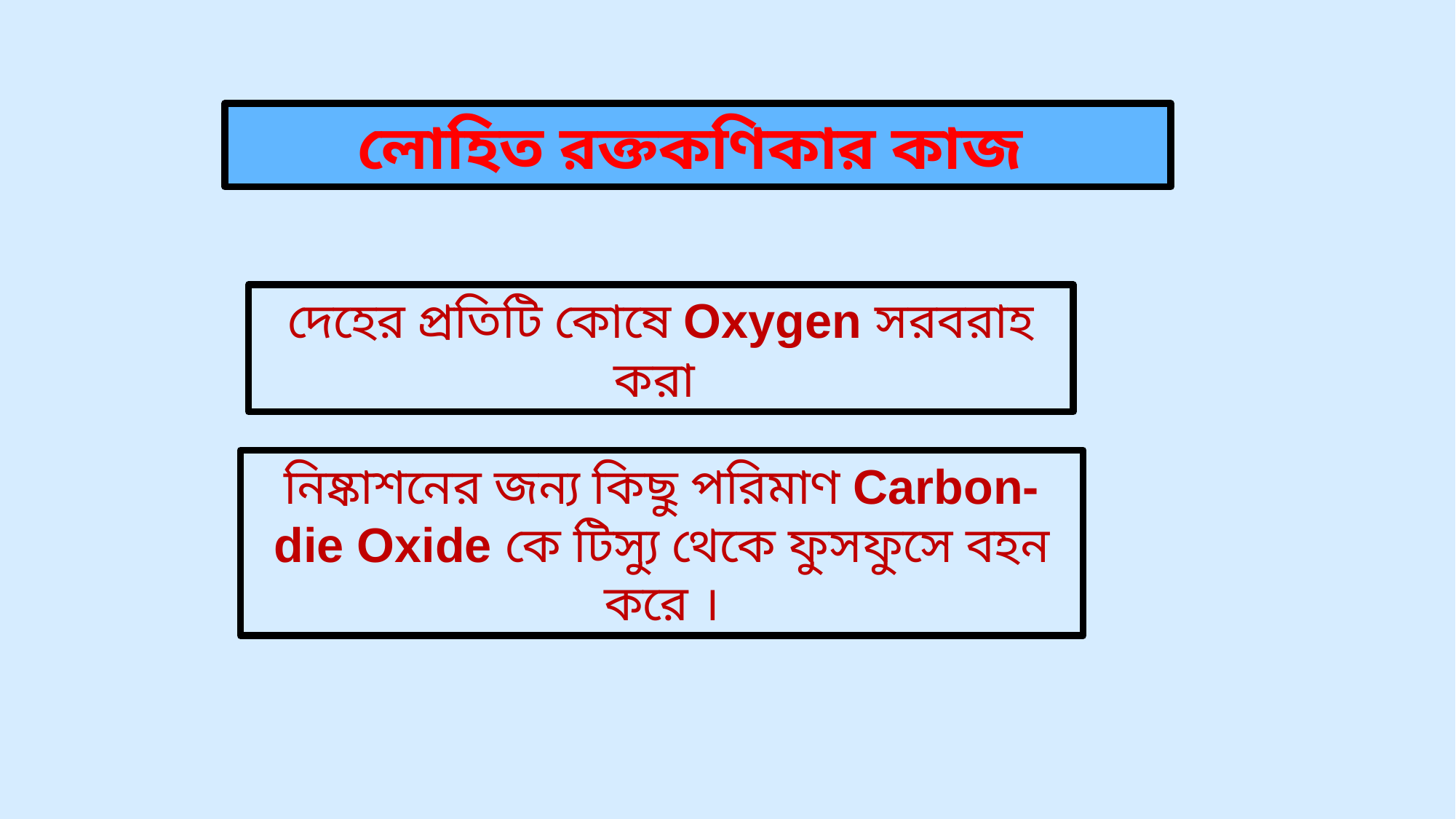

লোহিত রক্তকণিকার কাজ
দেহের প্রতিটি কোষে Oxygen সরবরাহ করা
নিষ্কাশনের জন্য কিছু পরিমাণ Carbon-die Oxide কে টিস্যু থেকে ফুসফুসে বহন করে ।